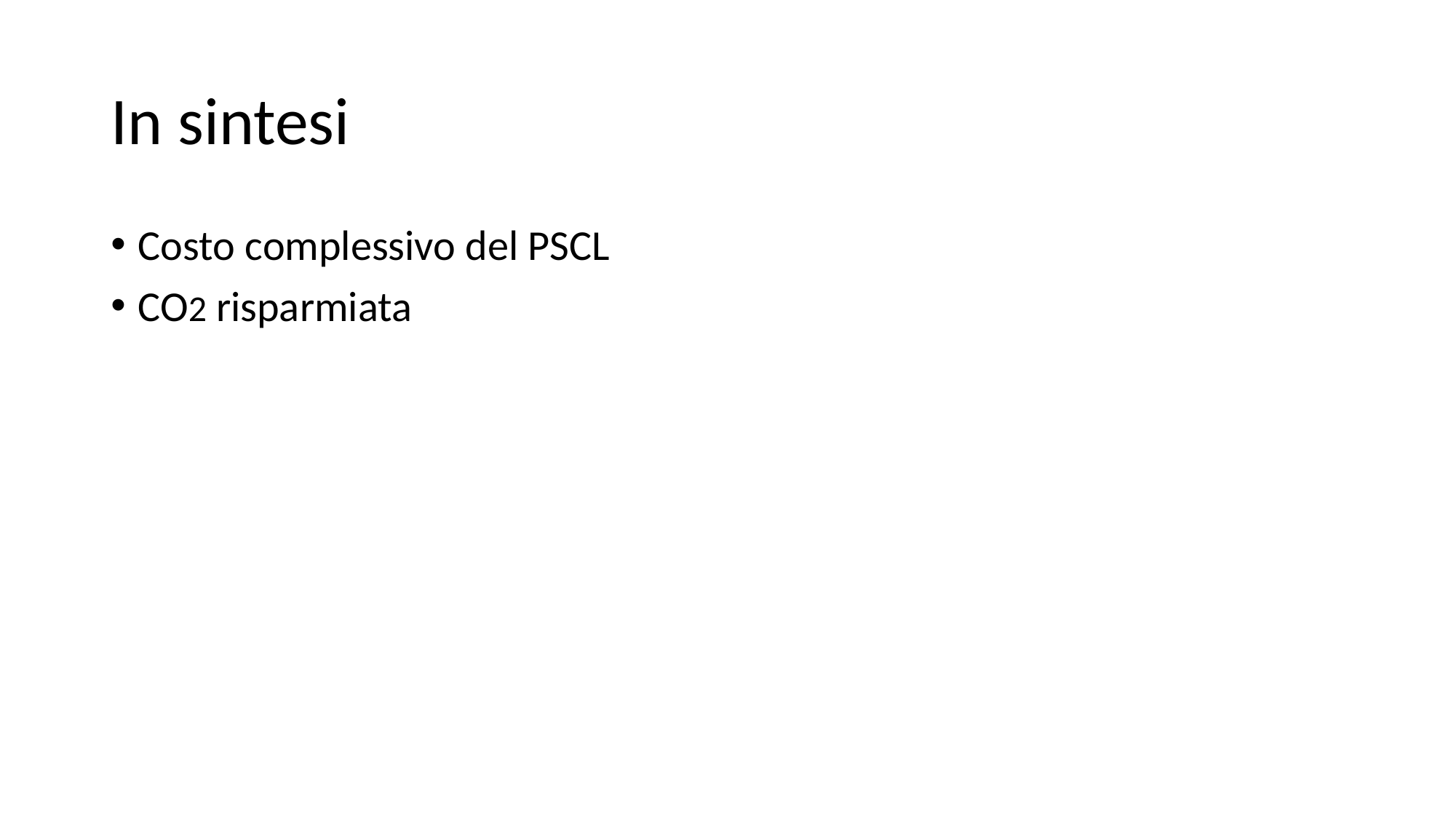

# In sintesi
Costo complessivo del PSCL
CO2 risparmiata